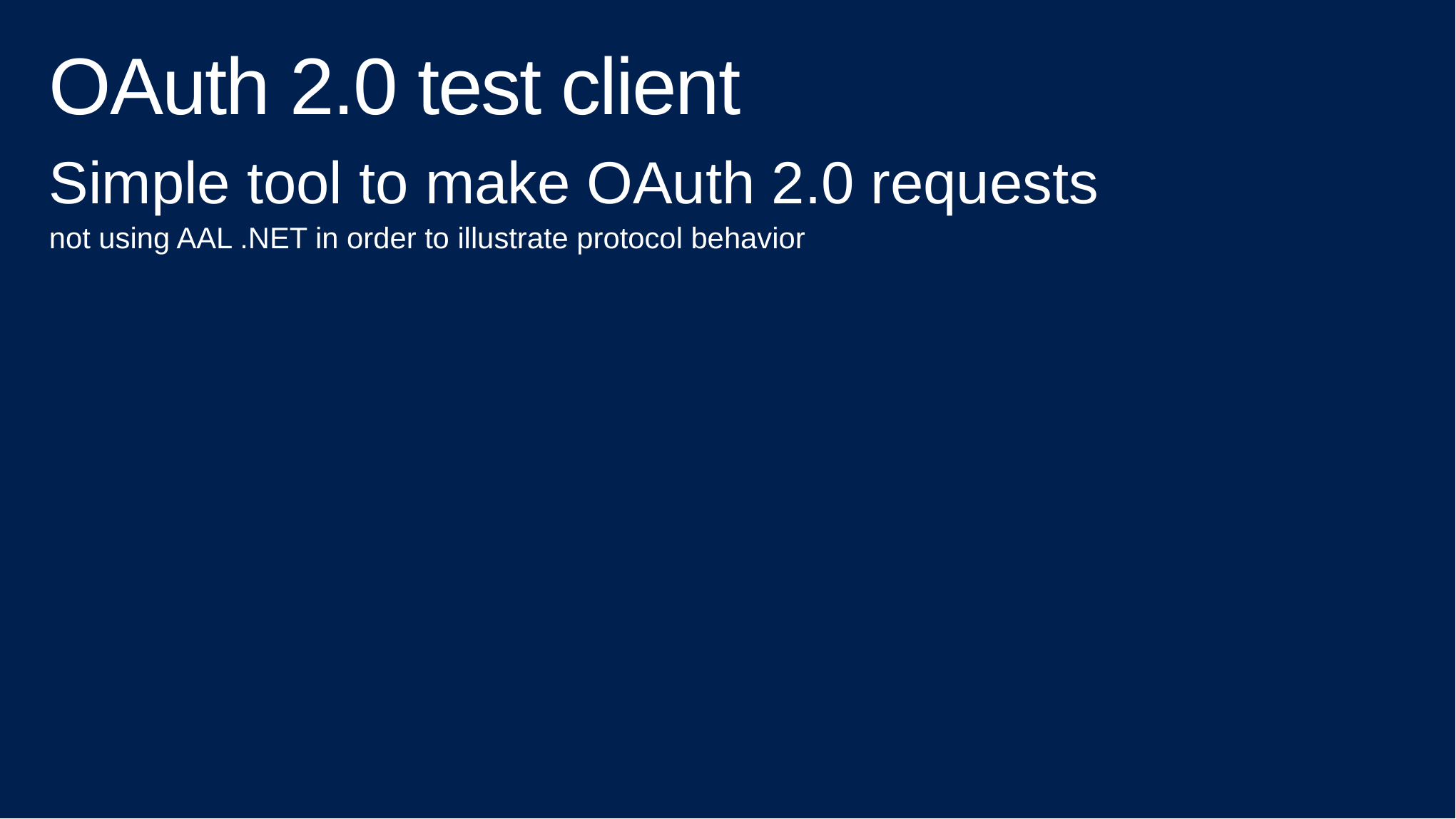

# OAuth 2.0 test client
Simple tool to make OAuth 2.0 requests
not using AAL .NET in order to illustrate protocol behavior